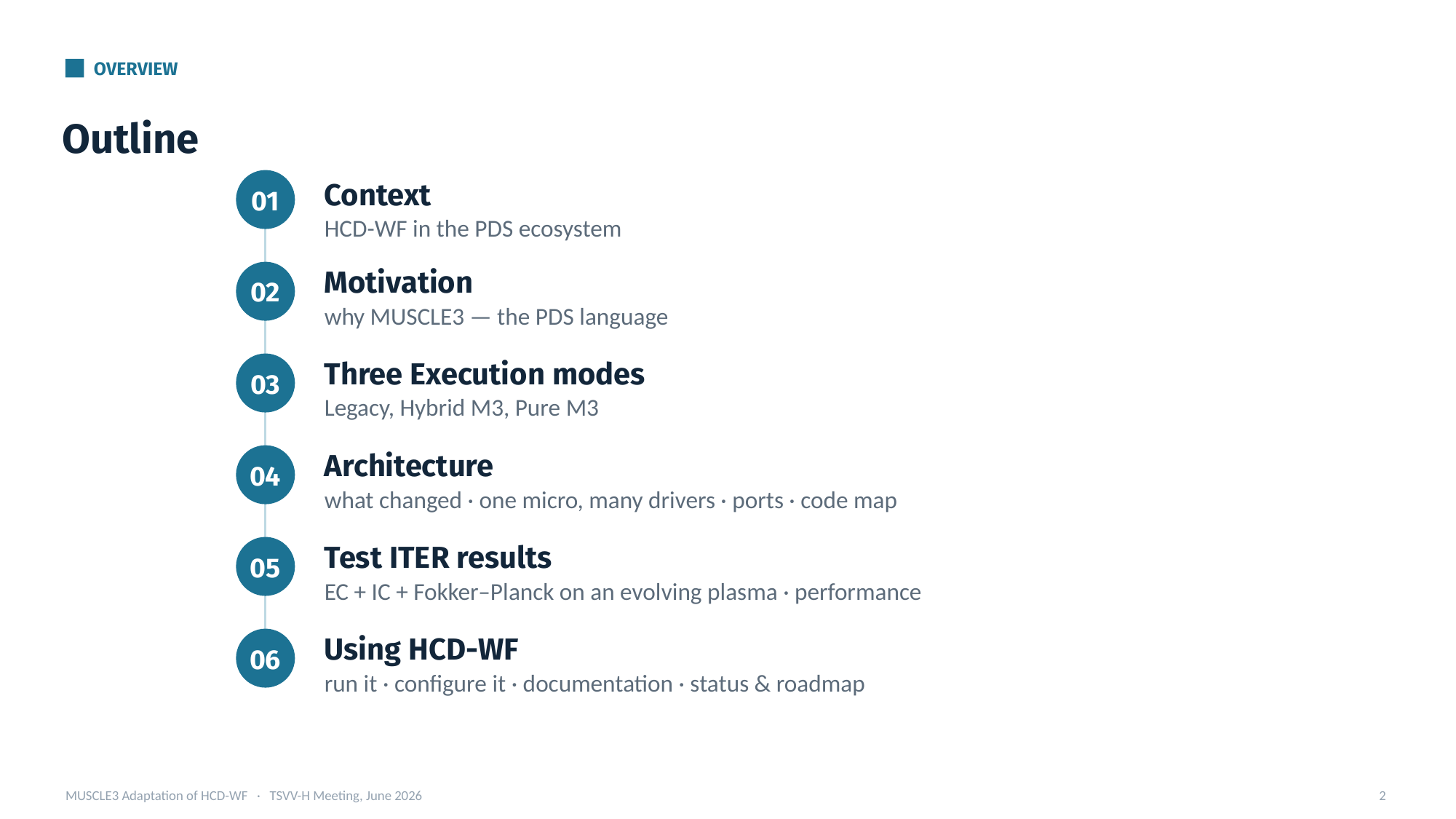

OVERVIEW

Outline

01
Context
HCD-WF in the PDS ecosystem
Motivation

02
why MUSCLE3 — the PDS language
Three Execution modes

03
Legacy, Hybrid M3, Pure M3
Architecture

04
what changed · one micro, many drivers · ports · code map
Test ITER results

05
EC + IC + Fokker–Planck on an evolving plasma · performance
Using HCD-WF

06
run it · configure it · documentation · status & roadmap
MUSCLE3 Adaptation of HCD-WF   ·   TSVV-H Meeting, June 2026
2